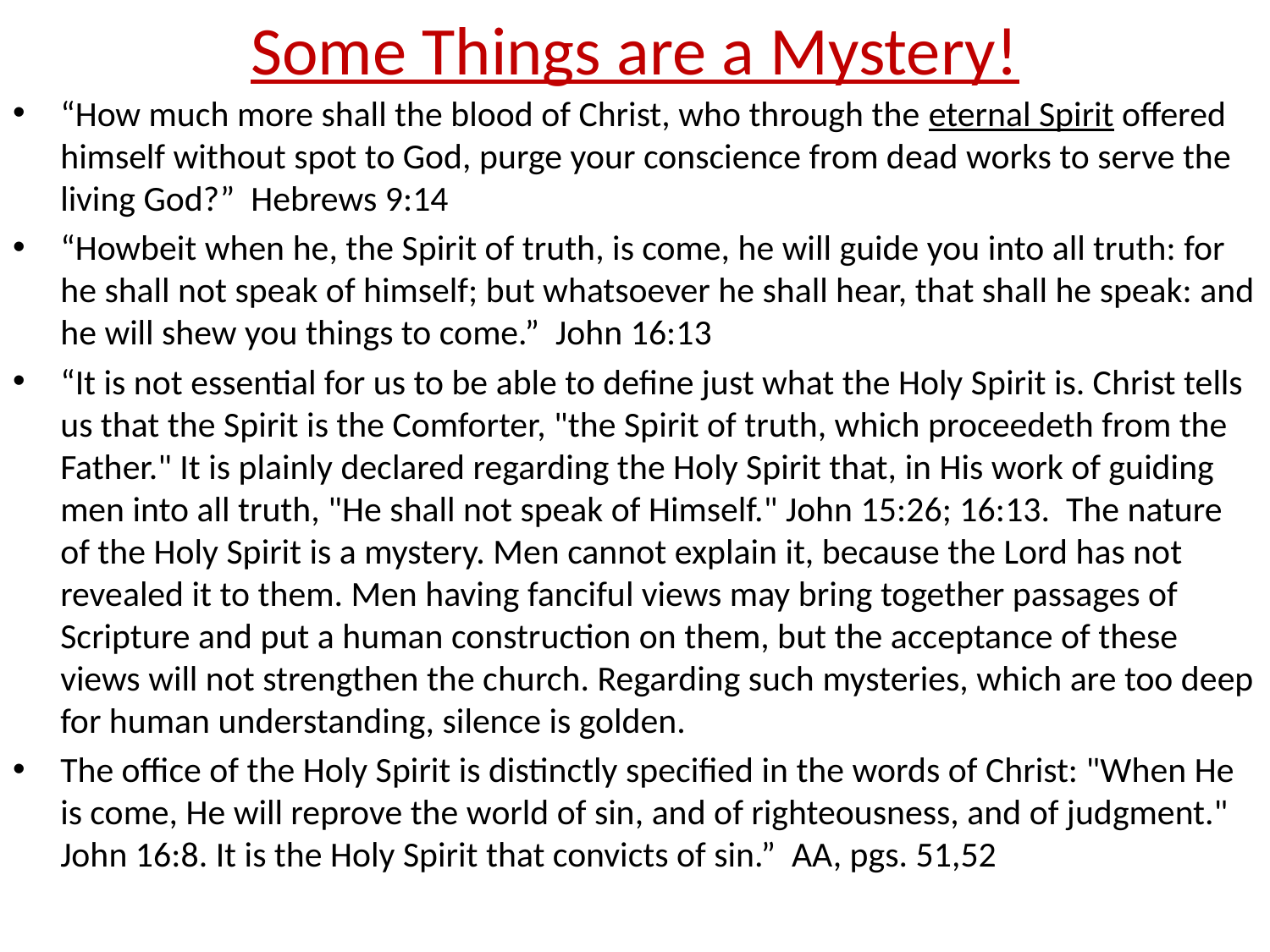

# Some Things are a Mystery!
“How much more shall the blood of Christ, who through the eternal Spirit offered himself without spot to God, purge your conscience from dead works to serve the living God?”  Hebrews 9:14
“Howbeit when he, the Spirit of truth, is come, he will guide you into all truth: for he shall not speak of himself; but whatsoever he shall hear, that shall he speak: and he will shew you things to come.”  John 16:13
“It is not essential for us to be able to define just what the Holy Spirit is. Christ tells us that the Spirit is the Comforter, "the Spirit of truth, which proceedeth from the Father." It is plainly declared regarding the Holy Spirit that, in His work of guiding men into all truth, "He shall not speak of Himself." John 15:26; 16:13.  The nature of the Holy Spirit is a mystery. Men cannot explain it, because the Lord has not revealed it to them. Men having fanciful views may bring together passages of Scripture and put a human construction on them, but the acceptance of these views will not strengthen the church. Regarding such mysteries, which are too deep for human understanding, silence is golden.
The office of the Holy Spirit is distinctly specified in the words of Christ: "When He is come, He will reprove the world of sin, and of righteousness, and of judgment." John 16:8. It is the Holy Spirit that convicts of sin.”  AA, pgs. 51,52